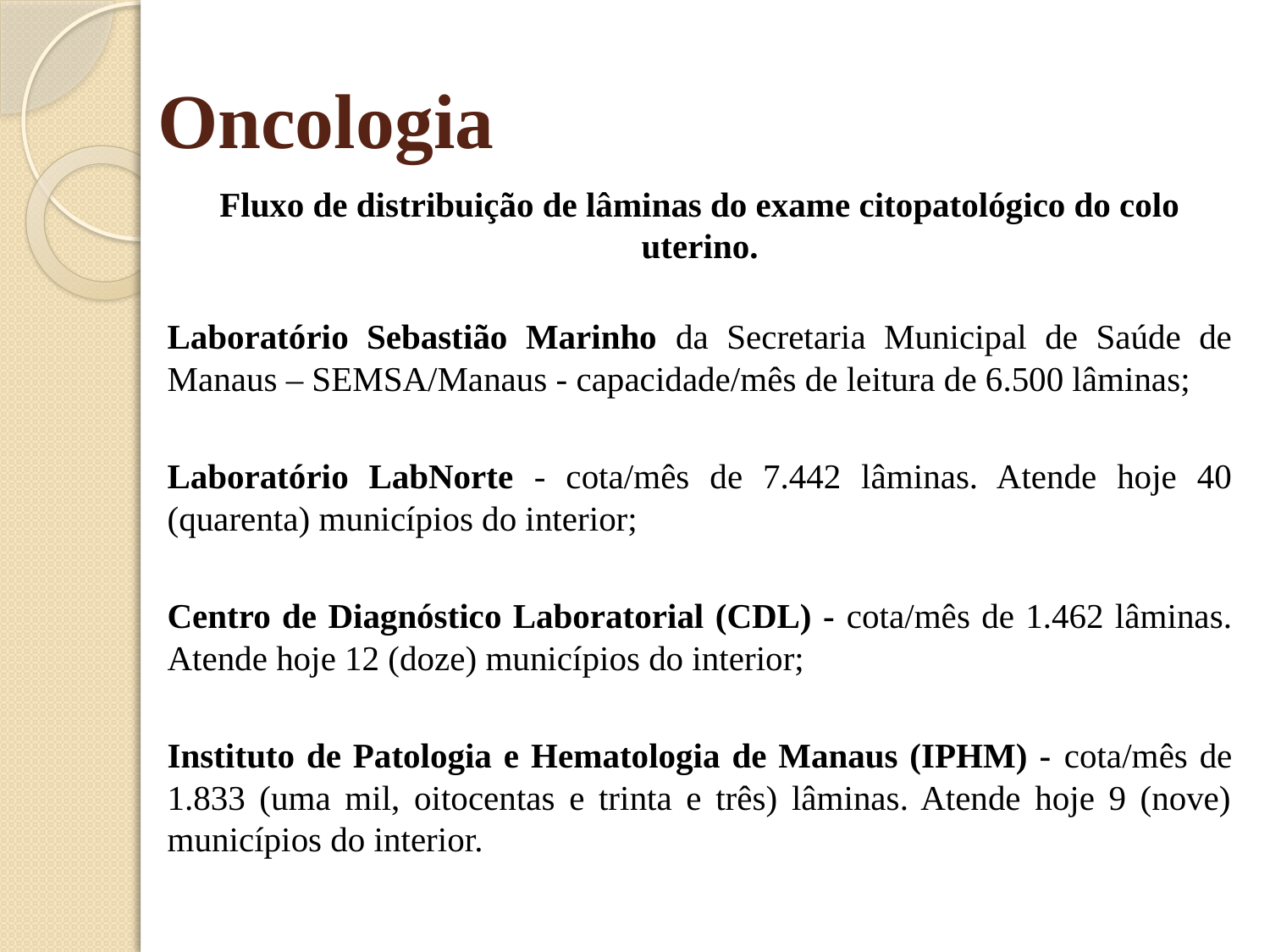

# Oncologia
Fluxo de distribuição de lâminas do exame citopatológico do colo uterino.

Laboratório Sebastião Marinho da Secretaria Municipal de Saúde de Manaus – SEMSA/Manaus - capacidade/mês de leitura de 6.500 lâminas;

Laboratório LabNorte - cota/mês de 7.442 lâminas. Atende hoje 40 (quarenta) municípios do interior;

Centro de Diagnóstico Laboratorial (CDL) - cota/mês de 1.462 lâminas. Atende hoje 12 (doze) municípios do interior;

Instituto de Patologia e Hematologia de Manaus (IPHM) - cota/mês de 1.833 (uma mil, oitocentas e trinta e três) lâminas. Atende hoje 9 (nove) municípios do interior.